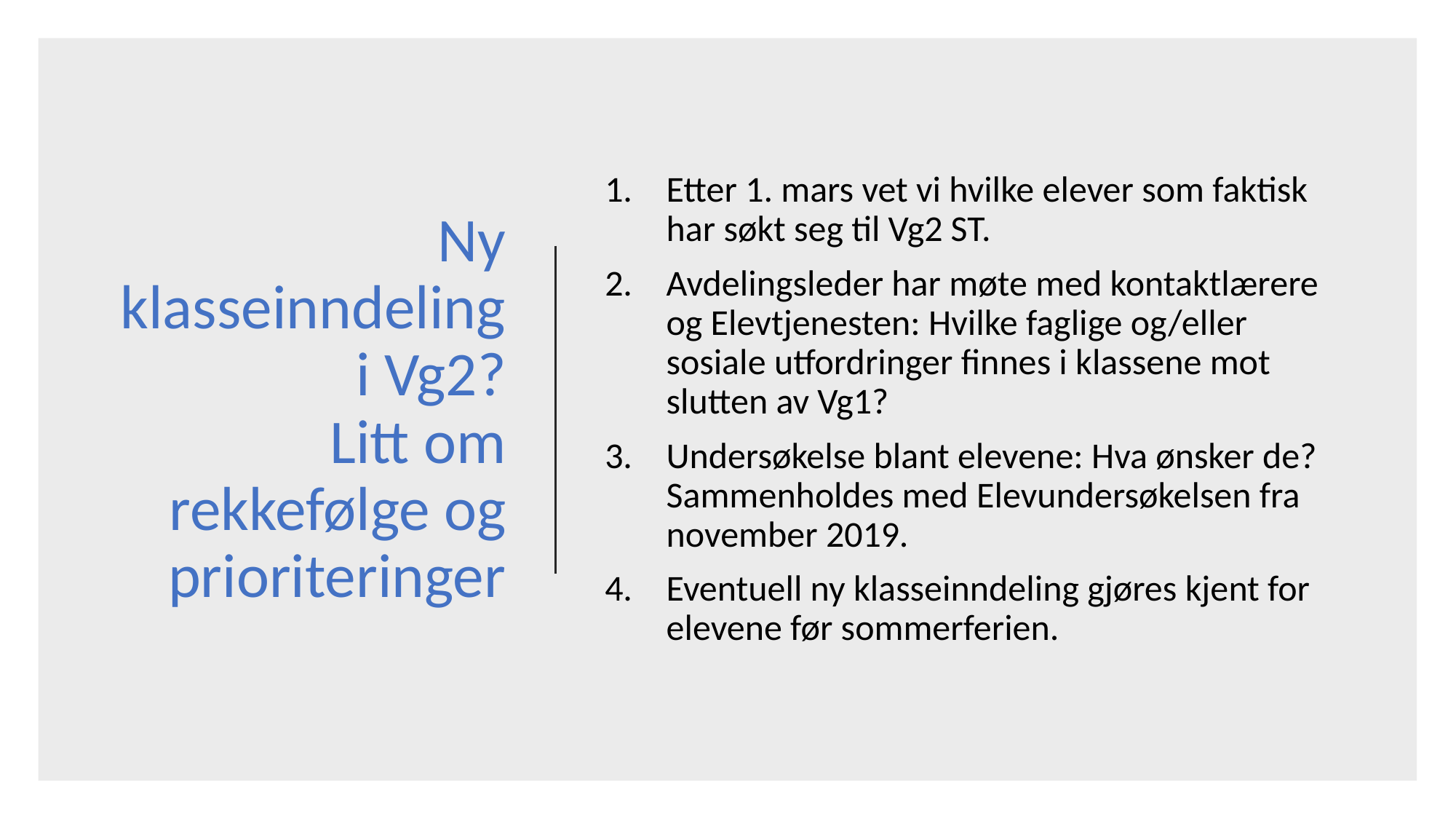

# Ny klasseinndeling i Vg2? Litt om rekkefølge og prioriteringer
Etter 1. mars vet vi hvilke elever som faktisk har søkt seg til Vg2 ST.
Avdelingsleder har møte med kontaktlærere og Elevtjenesten: Hvilke faglige og/eller sosiale utfordringer finnes i klassene mot slutten av Vg1?
Undersøkelse blant elevene: Hva ønsker de? Sammenholdes med Elevundersøkelsen fra november 2019.
Eventuell ny klasseinndeling gjøres kjent for elevene før sommerferien.